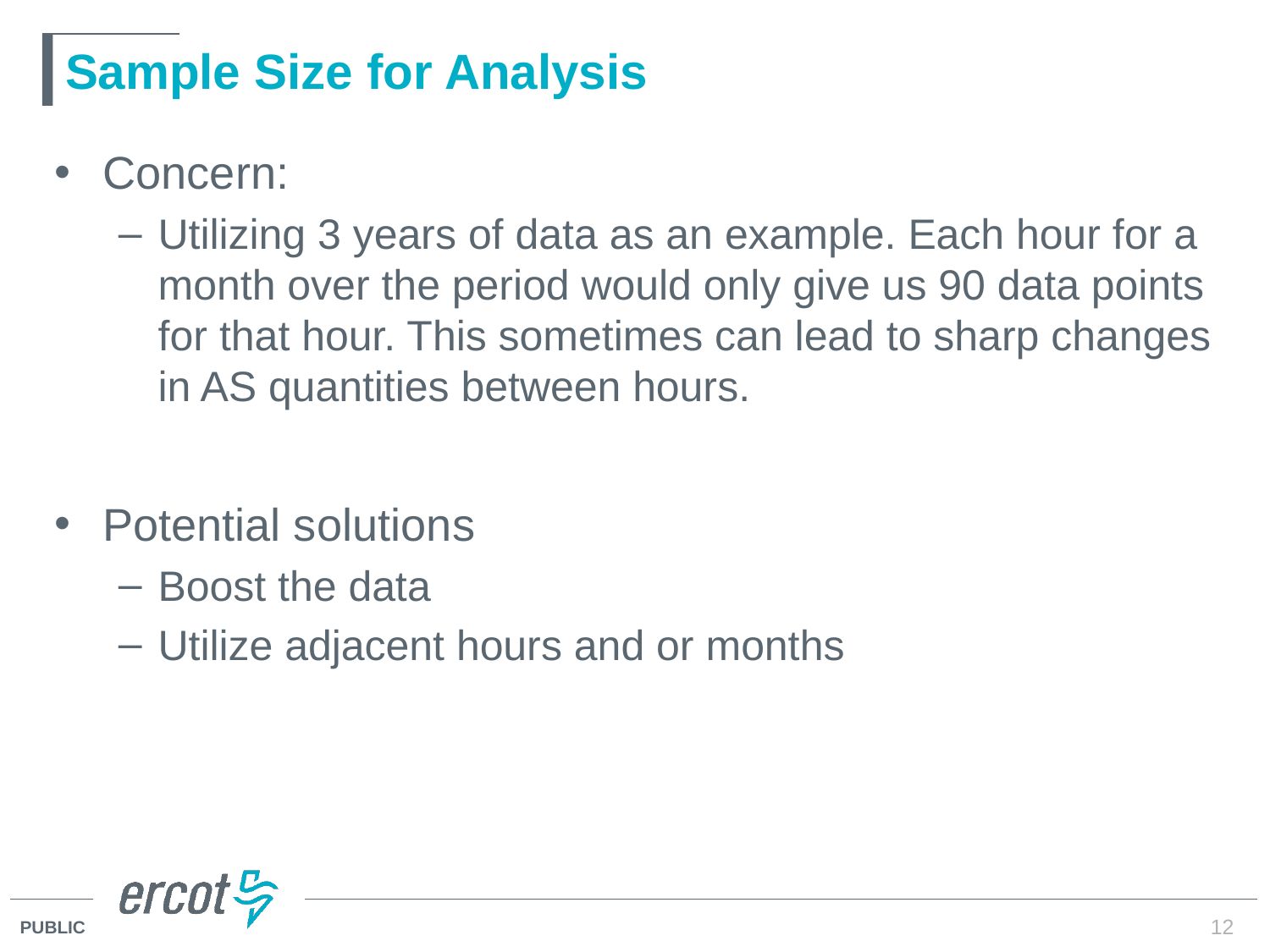

# Sample Size for Analysis
Concern:
Utilizing 3 years of data as an example. Each hour for a month over the period would only give us 90 data points for that hour. This sometimes can lead to sharp changes in AS quantities between hours.

Potential solutions
Boost the data
Utilize adjacent hours and or months
12